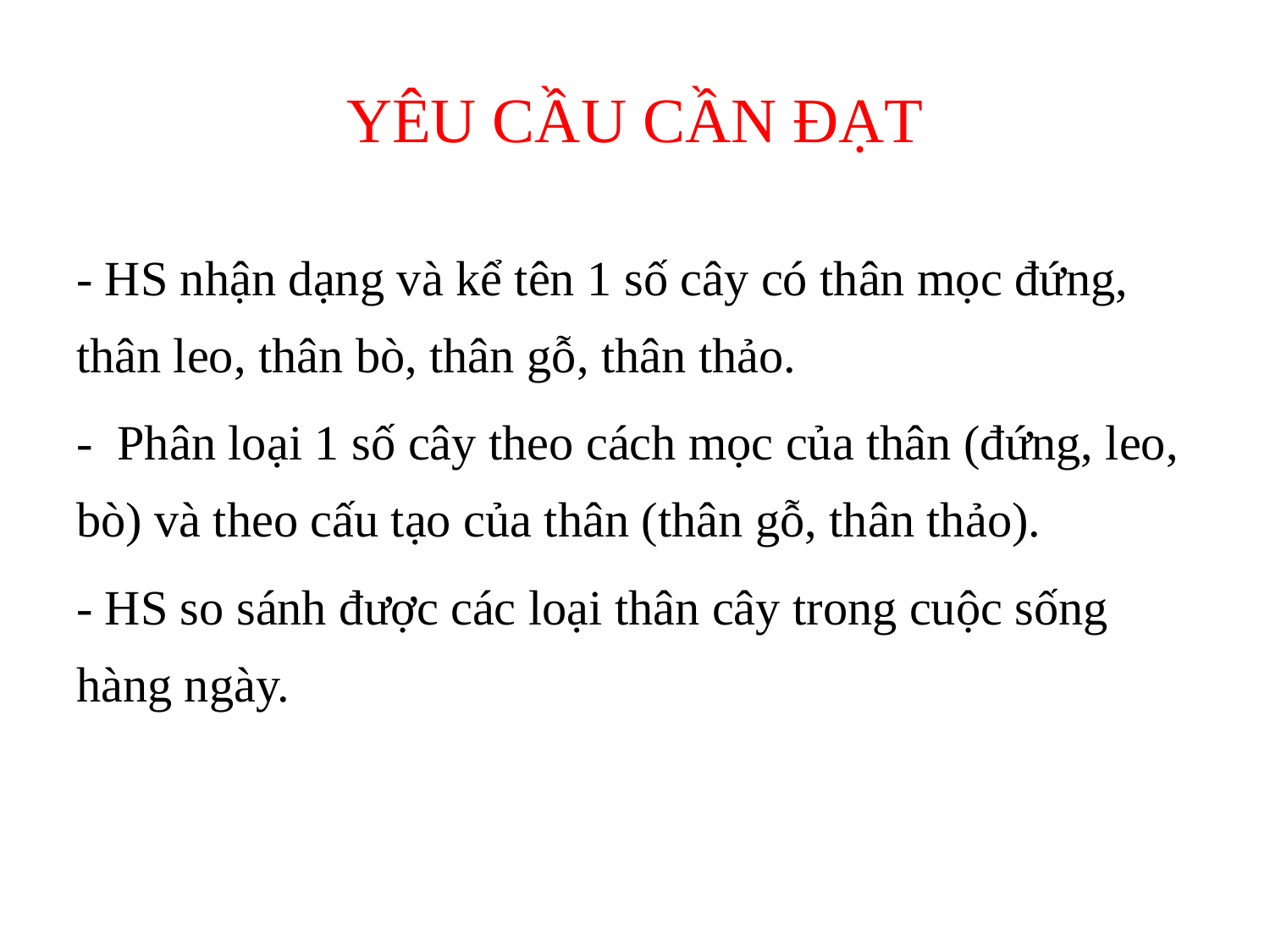

# YÊU CẦU CẦN ĐẠT
- HS nhận dạng và kể tên 1 số cây có thân mọc đứng, thân leo, thân bò, thân gỗ, thân thảo.
-  Phân loại 1 số cây theo cách mọc của thân (đứng, leo, bò) và theo cấu tạo của thân (thân gỗ, thân thảo).
- HS so sánh được các loại thân cây trong cuộc sống hàng ngày.